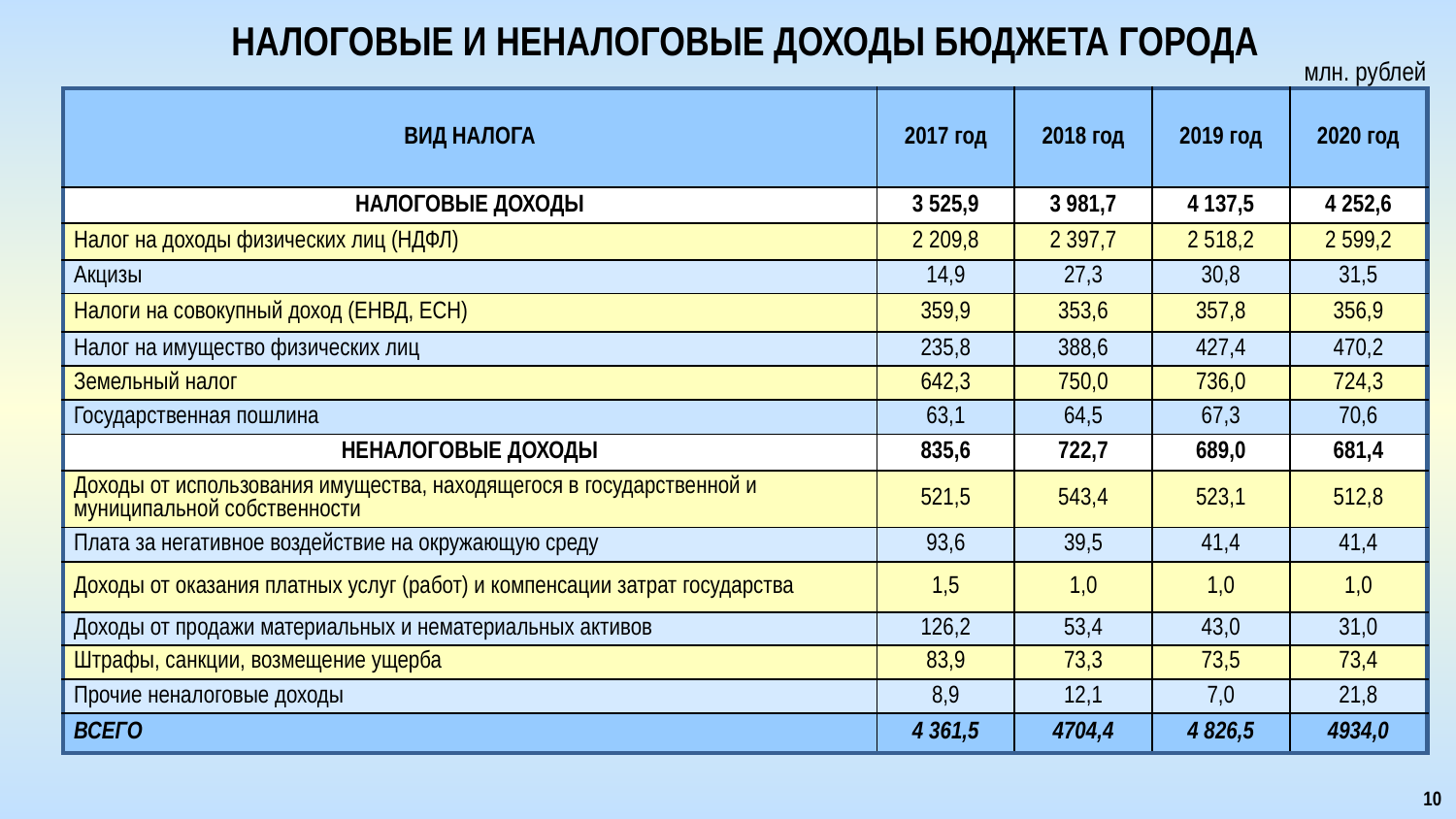

# НАЛОГОВЫЕ И НЕНАЛОГОВЫЕ ДОХОДЫ БЮДЖЕТА ГОРОДА
млн. рублей
| Вид налога | 2017 год | 2018 год | 2019 год | 2020 год |
| --- | --- | --- | --- | --- |
| Налоговые доходы | 3 525,9 | 3 981,7 | 4 137,5 | 4 252,6 |
| Налог на доходы физических лиц (НДФЛ) | 2 209,8 | 2 397,7 | 2 518,2 | 2 599,2 |
| Акцизы | 14,9 | 27,3 | 30,8 | 31,5 |
| Налоги на совокупный доход (ЕНВД, ЕСН) | 359,9 | 353,6 | 357,8 | 356,9 |
| Налог на имущество физических лиц | 235,8 | 388,6 | 427,4 | 470,2 |
| Земельный налог | 642,3 | 750,0 | 736,0 | 724,3 |
| Государственная пошлина | 63,1 | 64,5 | 67,3 | 70,6 |
| Неналоговые доходы | 835,6 | 722,7 | 689,0 | 681,4 |
| Доходы от использования имущества, находящегося в государственной и муниципальной собственности | 521,5 | 543,4 | 523,1 | 512,8 |
| Плата за негативное воздействие на окружающую среду | 93,6 | 39,5 | 41,4 | 41,4 |
| Доходы от оказания платных услуг (работ) и компенсации затрат государства | 1,5 | 1,0 | 1,0 | 1,0 |
| Доходы от продажи материальных и нематериальных активов | 126,2 | 53,4 | 43,0 | 31,0 |
| Штрафы, санкции, возмещение ущерба | 83,9 | 73,3 | 73,5 | 73,4 |
| Прочие неналоговые доходы | 8,9 | 12,1 | 7,0 | 21,8 |
| ВСЕГО | 4 361,5 | 4704,4 | 4 826,5 | 4934,0 |
10